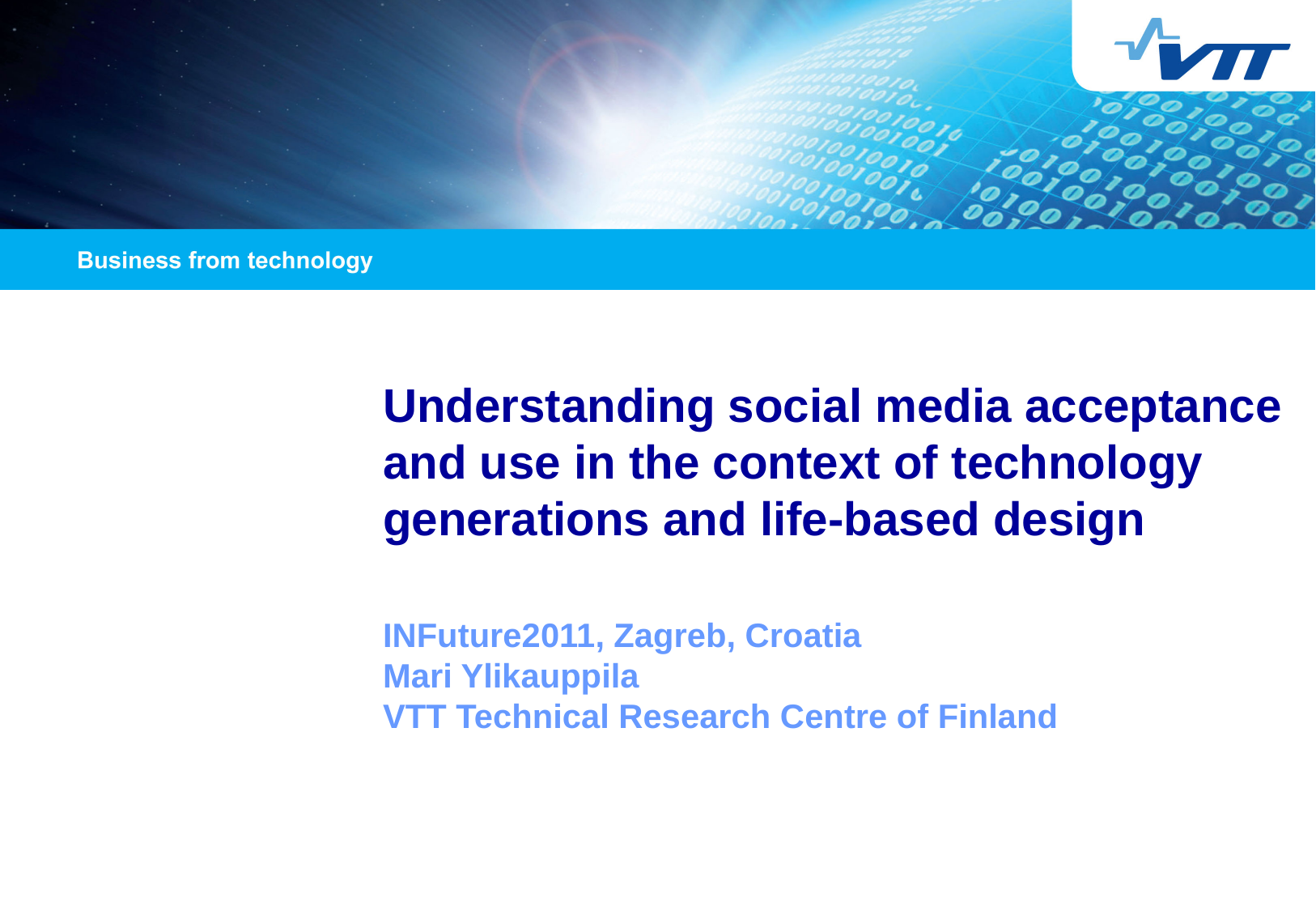

# Understanding social media acceptance and use in the context of technology generations and life-based design
INFuture2011, Zagreb, Croatia
Mari Ylikauppila
VTT Technical Research Centre of Finland